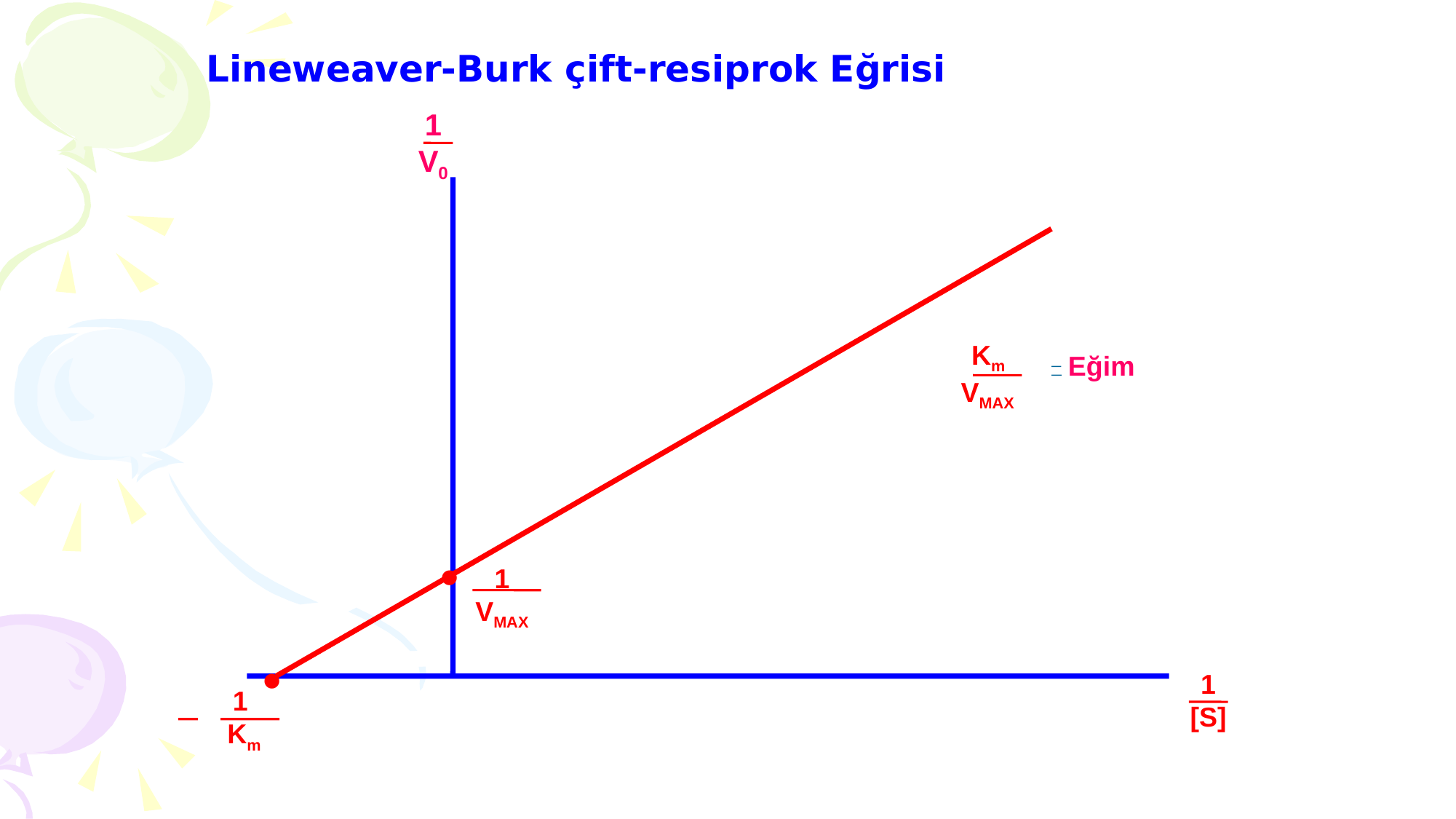

#
Lineweaver-Burk çift-resiprok Eğrisi
1
V0

           Km
                   VMAX
        Eğim

.
1
VMAX

.
1
[S]

1
 Km